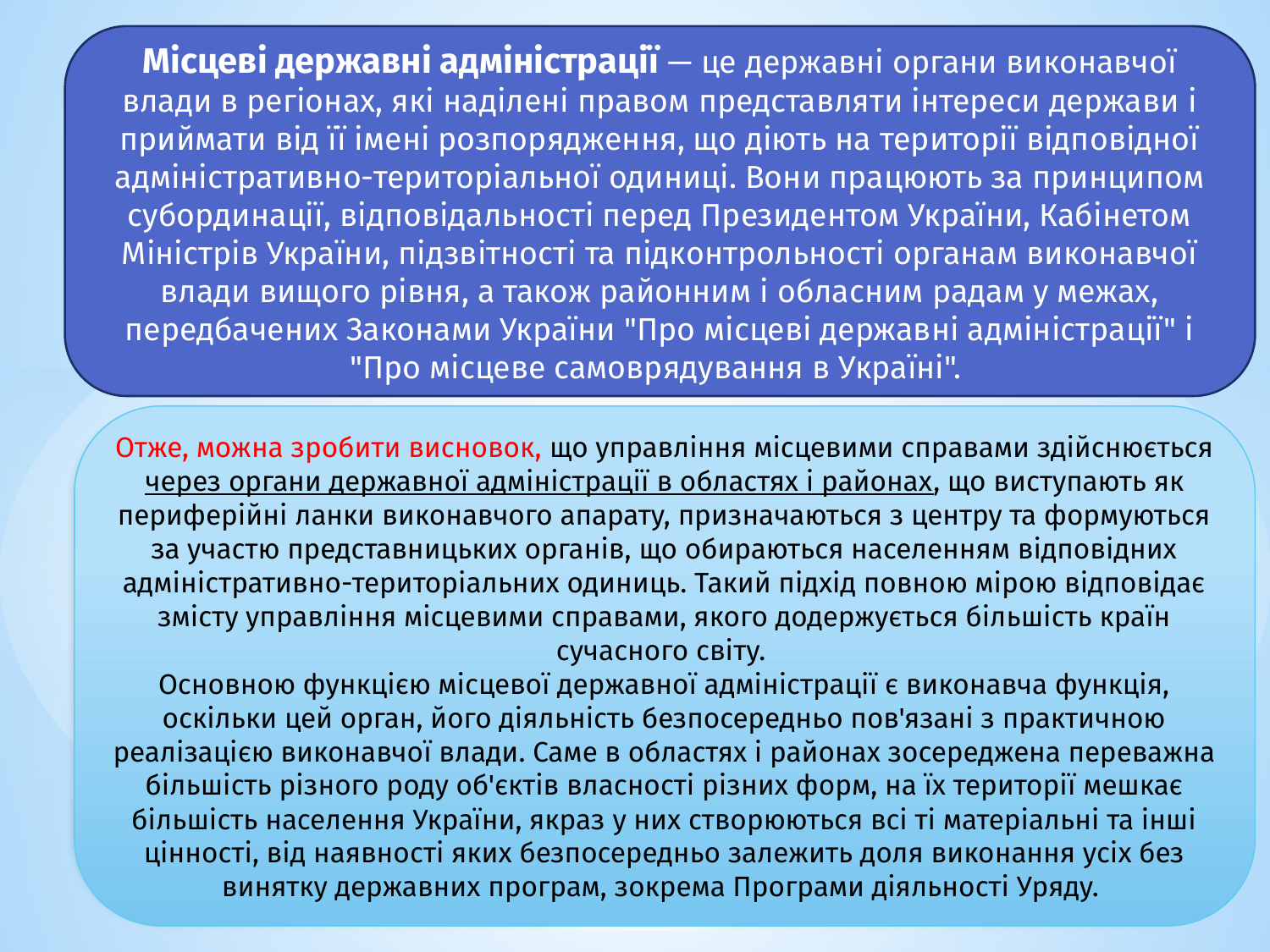

Місцеві державні адміністрації — це державні органи виконавчої влади в регіонах, які наділені правом представляти інтереси держави і приймати від її імені розпорядження, що діють на території відповідної адміністративно-територіальної одиниці. Вони працюють за принципом субординації, відповідальності перед Президентом України, Кабінетом Міністрів України, підзвітності та підконтрольності органам виконавчої влади вищого рівня, а також районним і обласним радам у межах, передбачених Законами України "Про місцеві державні адміністрації" і "Про місцеве самоврядування в Україні".
Отже, можна зробити висновок, що управління місцевими справами здійснюється через органи державної адміністрації в областях і районах, що виступають як периферійні ланки виконавчого апарату, призначаються з центру та формуються за участю представницьких органів, що обираються населенням відповідних адміністративно-територіальних одиниць. Такий підхід повною мірою відповідає змісту управління місцевими справами, якого додержується більшість країн сучасного світу.
Основною функцією місцевої державної адміністрації є виконавча функція, оскільки цей орган, його діяльність безпосередньо пов'язані з практичною реалізацією виконавчої влади. Саме в областях і районах зосереджена переважна більшість різного роду об'єктів власності різних форм, на їх території мешкає більшість населення України, якраз у них створюються всі ті матеріальні та інші цінності, від наявності яких безпосередньо залежить доля виконання усіх без винятку державних програм, зокрема Програми діяльності Уряду.